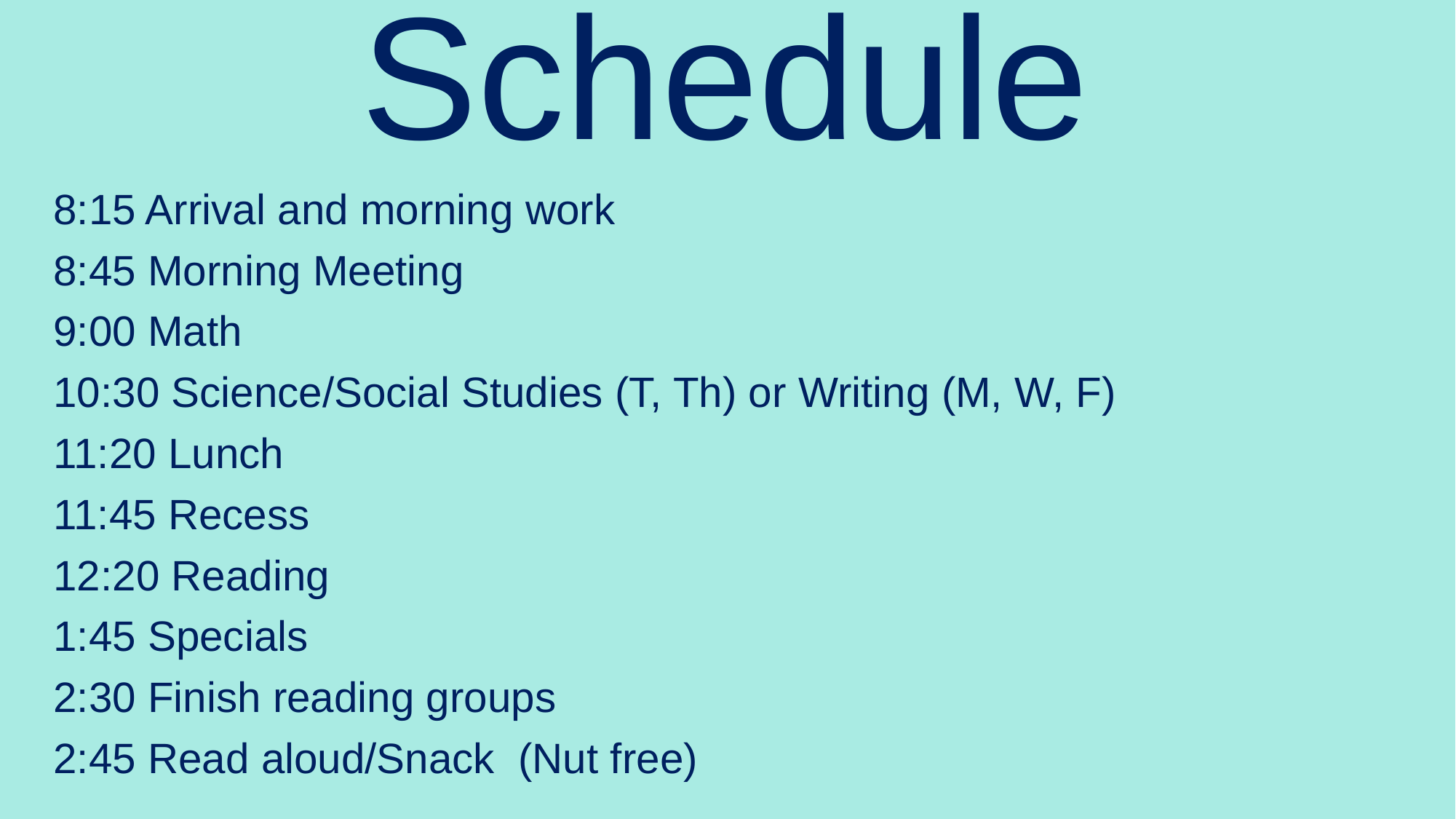

# Daily Schedule
8:15 Arrival and morning work
8:45 Morning Meeting
9:00 Math
10:30 Science/Social Studies (T, Th) or Writing (M, W, F)
11:20 Lunch
11:45 Recess
12:20 Reading
1:45 Specials
2:30 Finish reading groups
2:45 Read aloud/Snack  (Nut free)